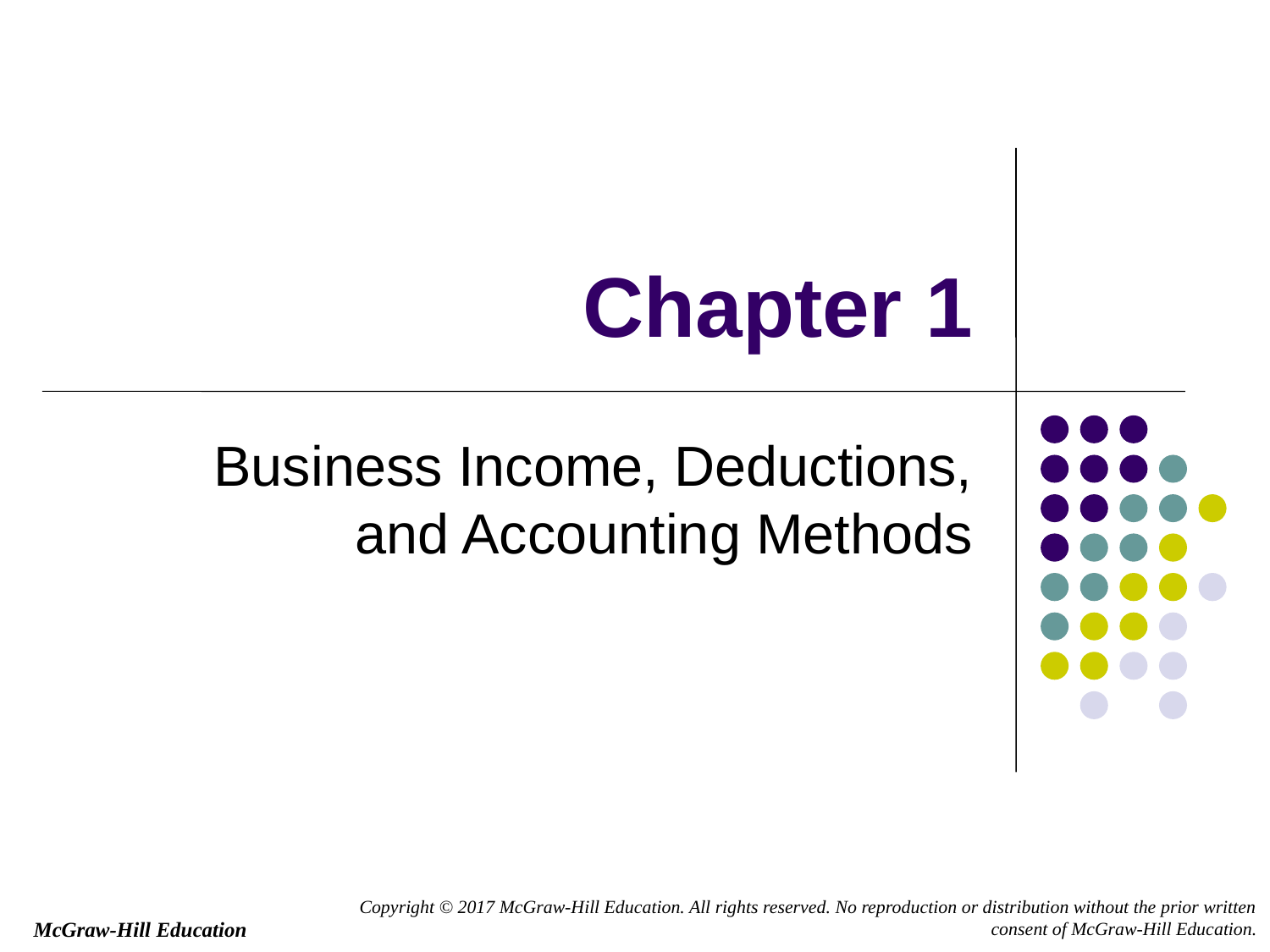

# Chapter 1
Business Income, Deductions, and Accounting Methods